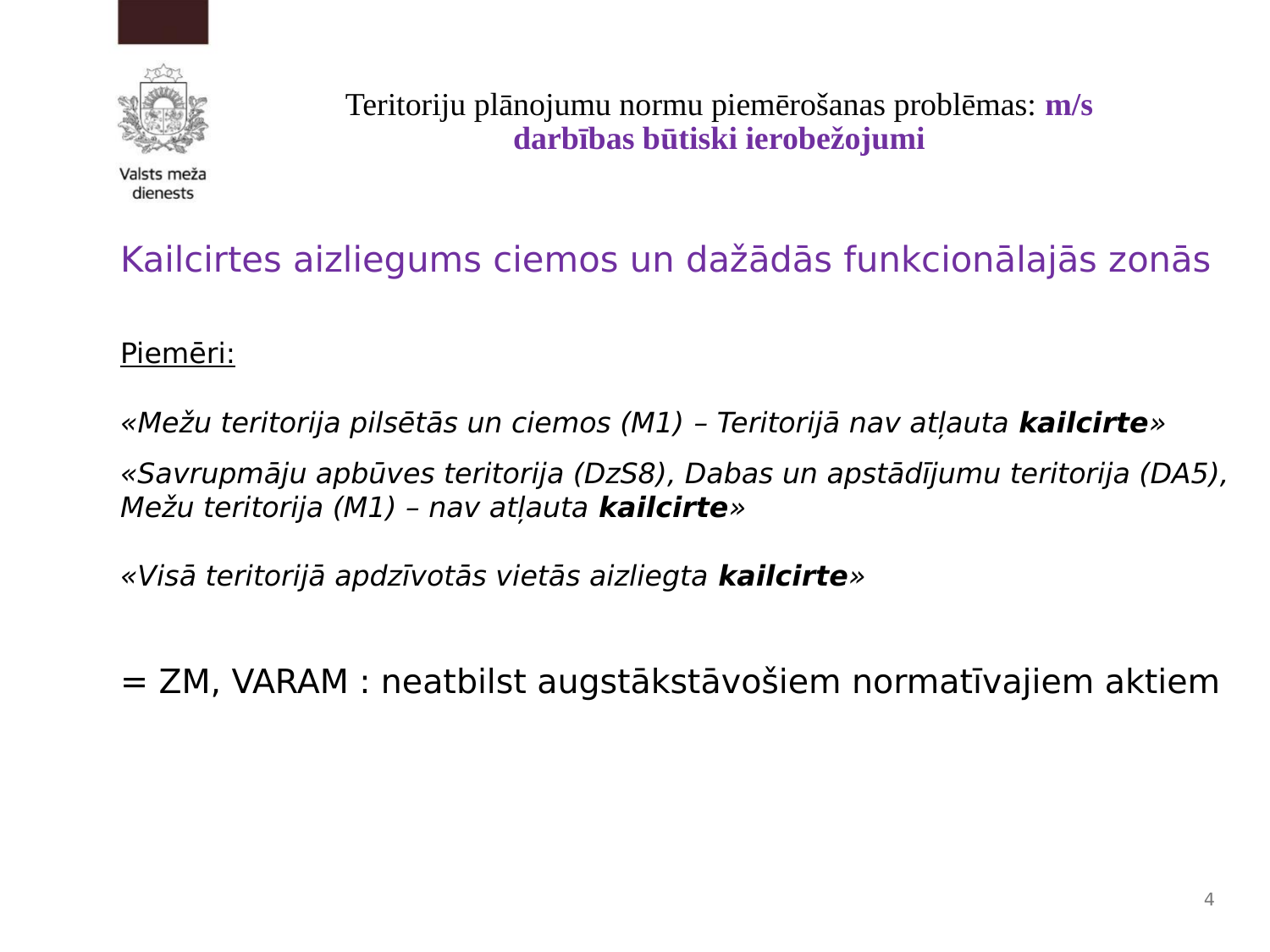

# Teritoriju plānojumu normu piemērošanas problēmas: m/s darbības būtiski ierobežojumi
Kailcirtes aizliegums ciemos un dažādās funkcionālajās zonās
Piemēri:
«Mežu teritorija pilsētās un ciemos (M1) – Teritorijā nav atļauta kailcirte»
«Savrupmāju apbūves teritorija (DzS8), Dabas un apstādījumu teritorija (DA5), Mežu teritorija (M1) – nav atļauta kailcirte»
«Visā teritorijā apdzīvotās vietās aizliegta kailcirte»

= ZM, VARAM : neatbilst augstākstāvošiem normatīvajiem aktiem

4